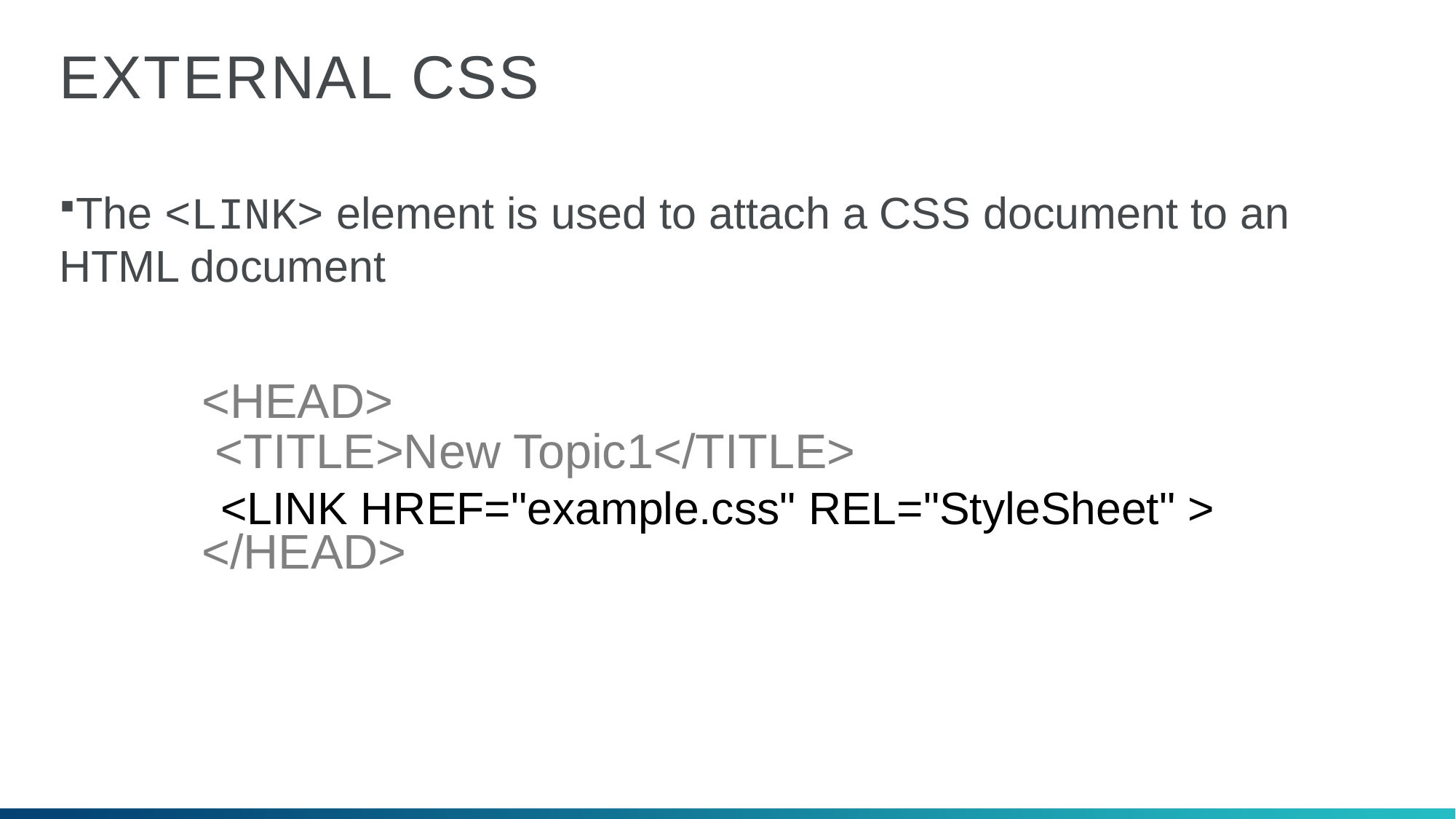

# External CSS
The <LINK> element is used to attach a CSS document to an HTML document

<HEAD>
 <TITLE>New Topic1</TITLE>

</HEAD>
<LINK HREF="example.css" REL="StyleSheet" >